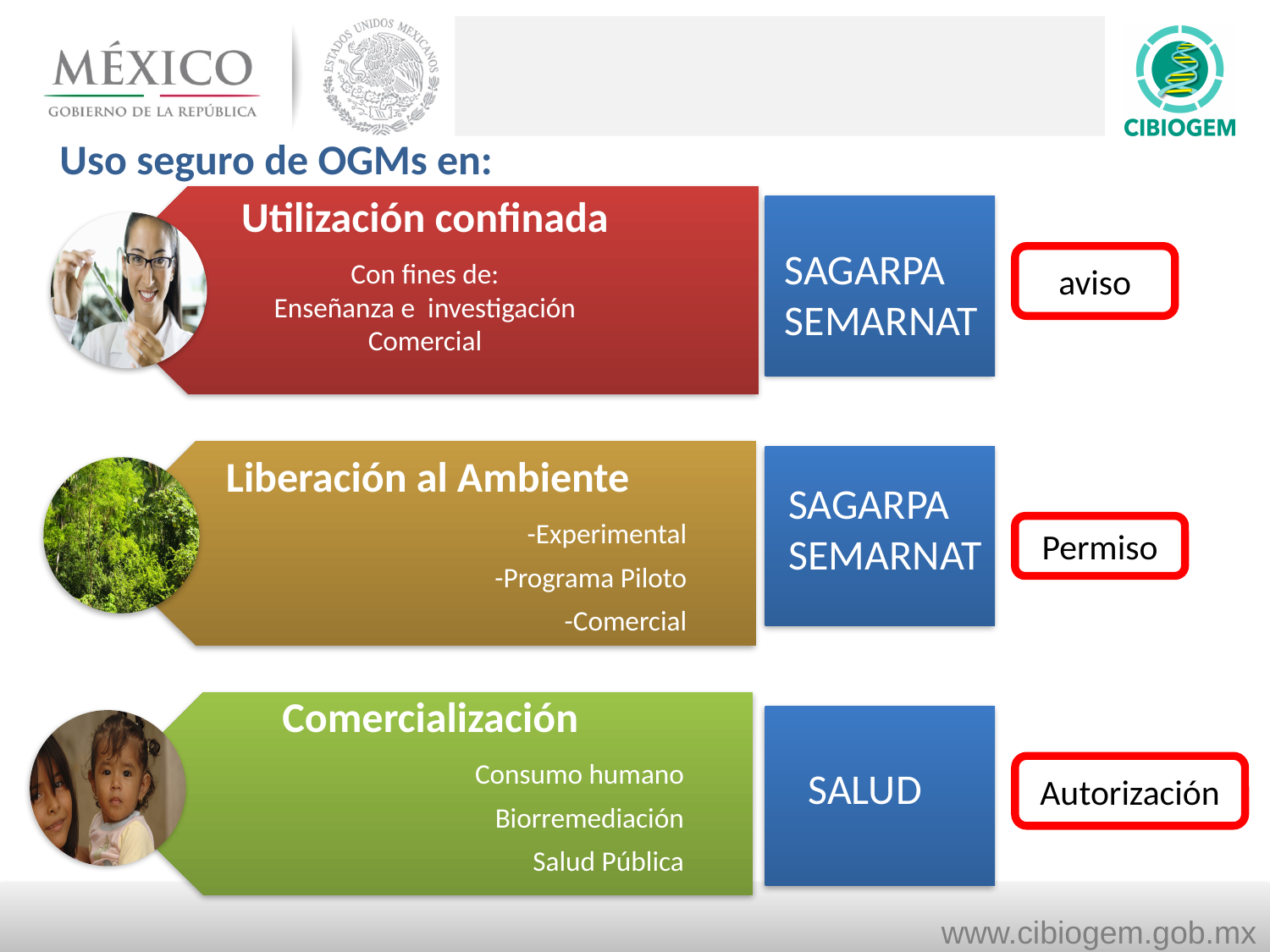

Uso seguro de OGMs en:
Utilización confinada
Con fines de:
Enseñanza e  investigación
Comercial

Liberación al Ambiente
-Experimental
-Programa Piloto
-Comercial

Comercialización
Consumo humano
Biorremediación
Salud Pública

SAGARPA
SEMARNAT
aviso

SAGARPA
SEMARNAT
Permiso

SALUD
Autorización